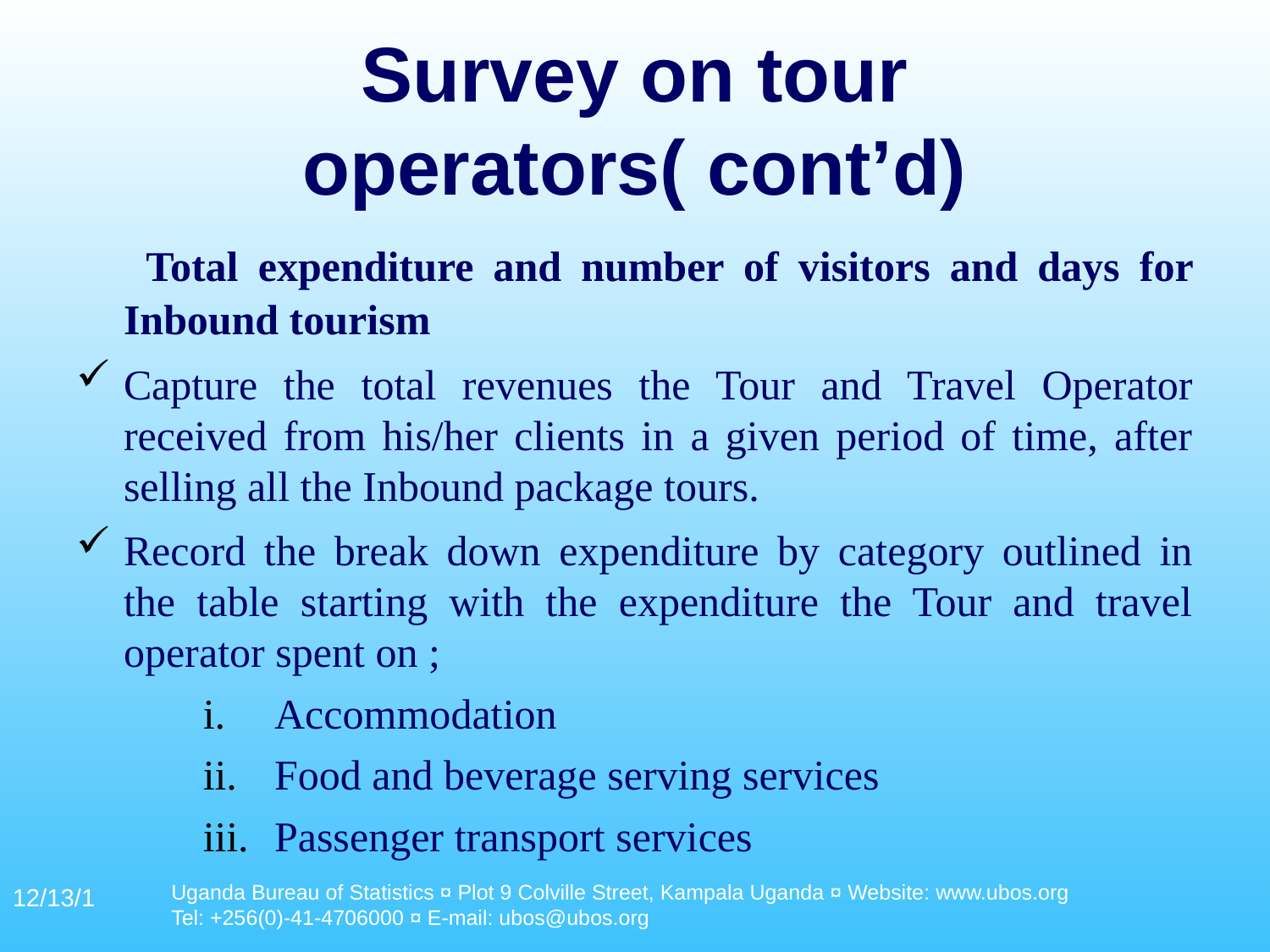

# Survey on tour operators( cont’d)
   Total expenditure and number of visitors and days for Inbound tourism
Capture the total revenues the Tour and Travel Operator received from his/her clients in a given period of time, after selling all the Inbound package tours.
Record the break down expenditure by category outlined in the table starting with the expenditure the Tour and travel operator spent on ;
Accommodation
Food and beverage serving services
Passenger transport services

Uganda Bureau of Statistics ¤ Plot 9 Colville Street, Kampala Uganda ¤ Website: www.ubos.org
Tel: +256(0)-41-4706000 ¤ E-mail: ubos@ubos.org
12/13/1